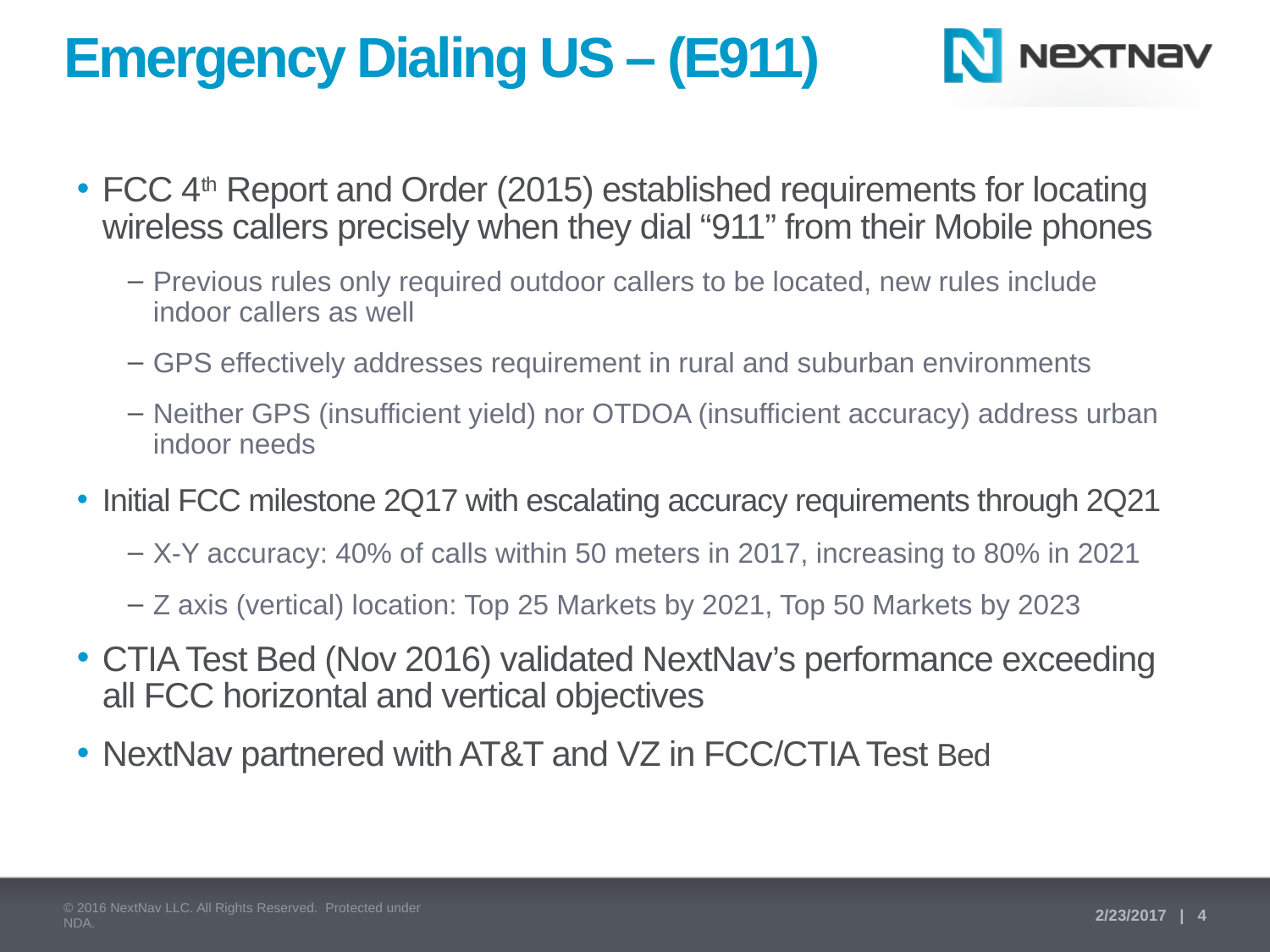

# Emergency Dialing US – (E911)
FCC 4th Report and Order (2015) established requirements for locating wireless callers precisely when they dial “911” from their Mobile phones
Previous rules only required outdoor callers to be located, new rules include indoor callers as well
GPS effectively addresses requirement in rural and suburban environments
Neither GPS (insufficient yield) nor OTDOA (insufficient accuracy) address urban indoor needs
Initial FCC milestone 2Q17 with escalating accuracy requirements through 2Q21
X-Y accuracy: 40% of calls within 50 meters in 2017, increasing to 80% in 2021
Z axis (vertical) location: Top 25 Markets by 2021, Top 50 Markets by 2023
CTIA Test Bed (Nov 2016) validated NextNav’s performance exceeding all FCC horizontal and vertical objectives
NextNav partnered with AT&T and VZ in FCC/CTIA Test Bed

© 2016 NextNav LLC. All Rights Reserved.  Protected under NDA.
2/23/2017   |   4